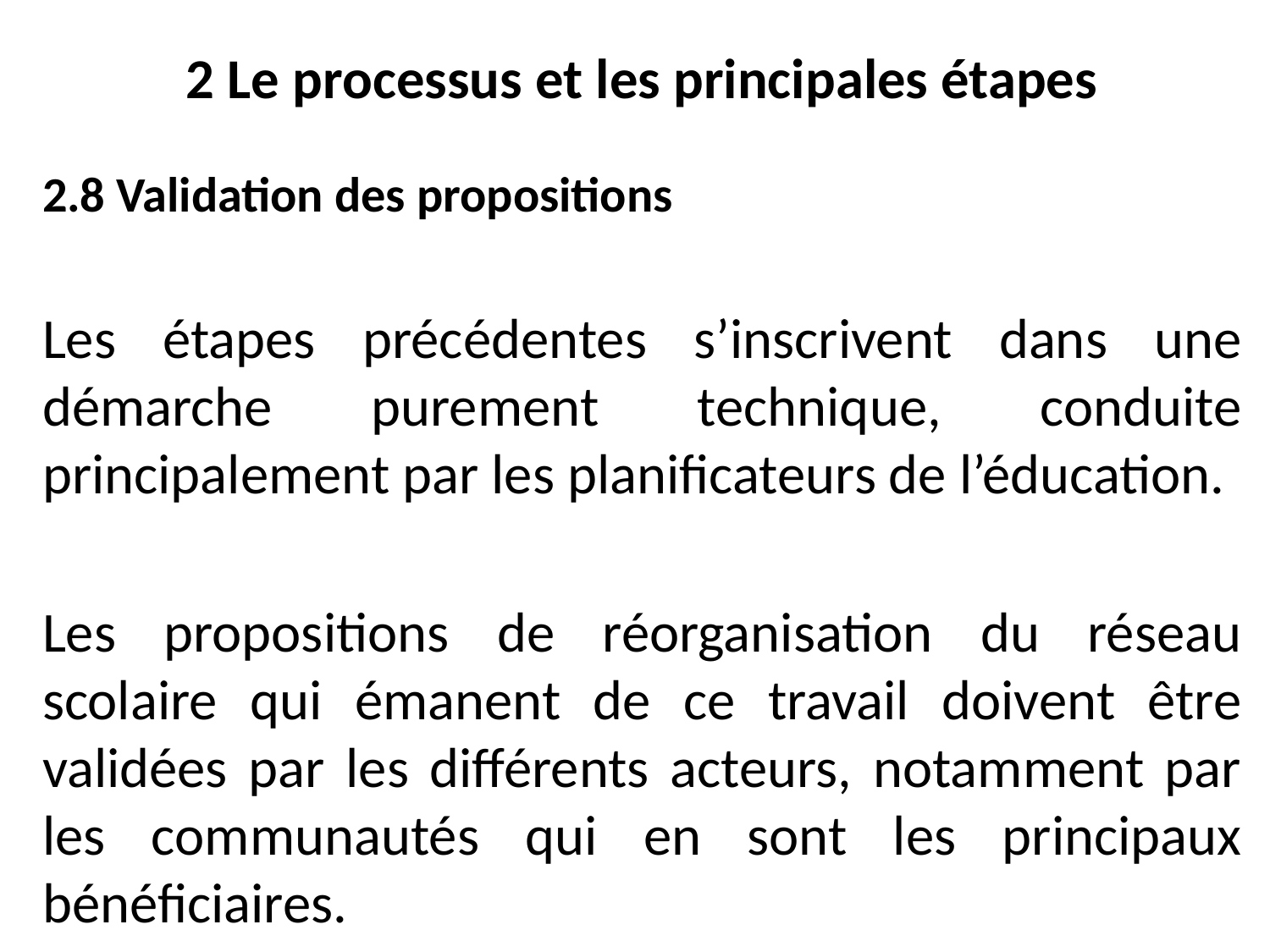

# 2 Le processus et les principales étapes
2.8 Validation des propositions

Les étapes précédentes s’inscrivent dans une démarche purement technique, conduite principalement par les planificateurs de l’éducation.

Les propositions de réorganisation du réseau scolaire qui émanent de ce travail doivent être validées par les différents acteurs, notamment par les communautés qui en sont les principaux bénéficiaires.